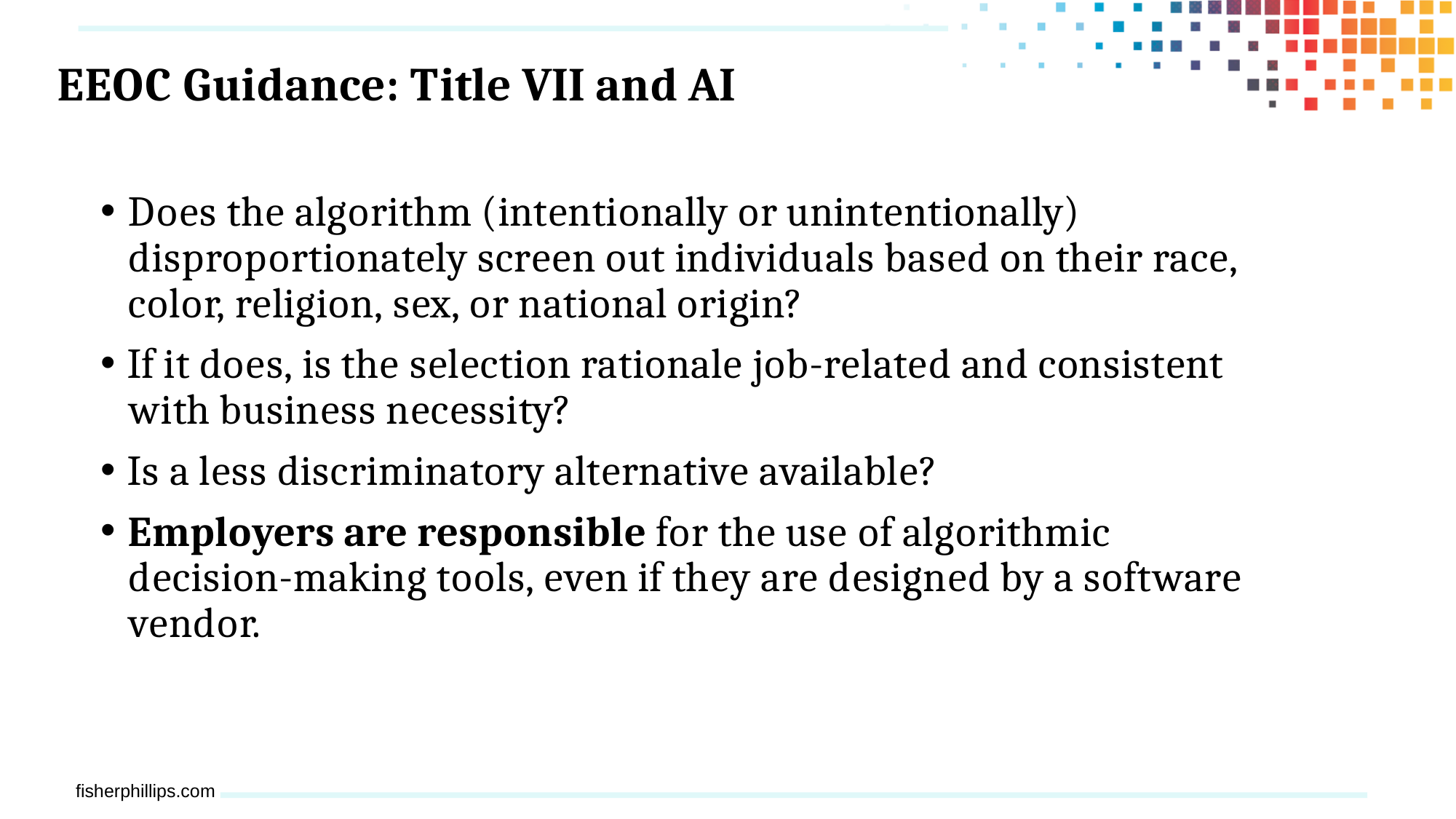

# EEOC Guidance: Title VII and AI
Does the algorithm (intentionally or unintentionally) disproportionately screen out individuals based on their race, color, religion, sex, or national origin?
If it does, is the selection rationale job-related and consistent with business necessity?
Is a less discriminatory alternative available?
Employers are responsible for the use of algorithmic decision-making tools, even if they are designed by a software vendor.